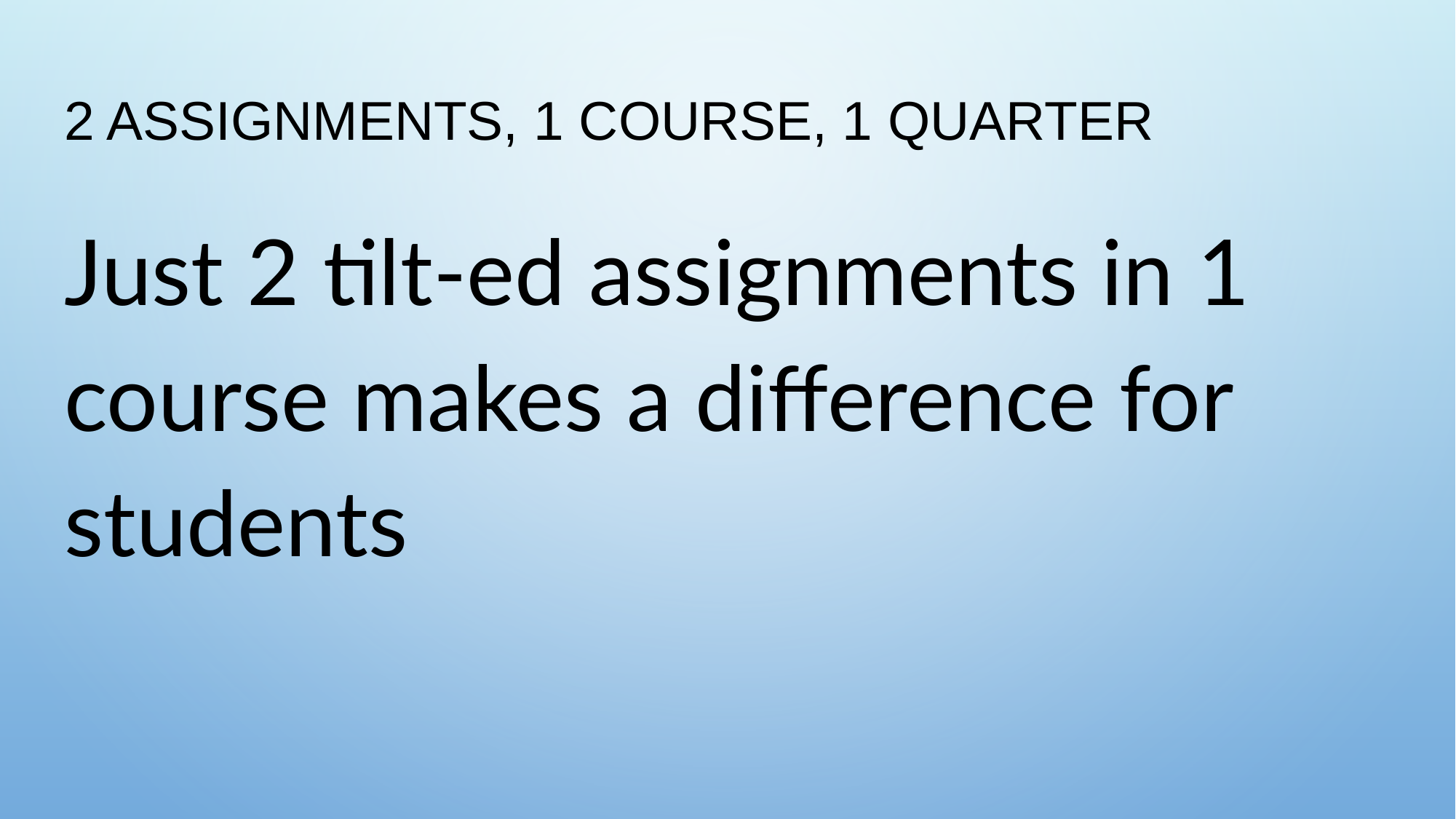

# 2 Assignments, 1 Course, 1 Quarter
Just 2 tilt-ed assignments in 1 course makes a difference for students